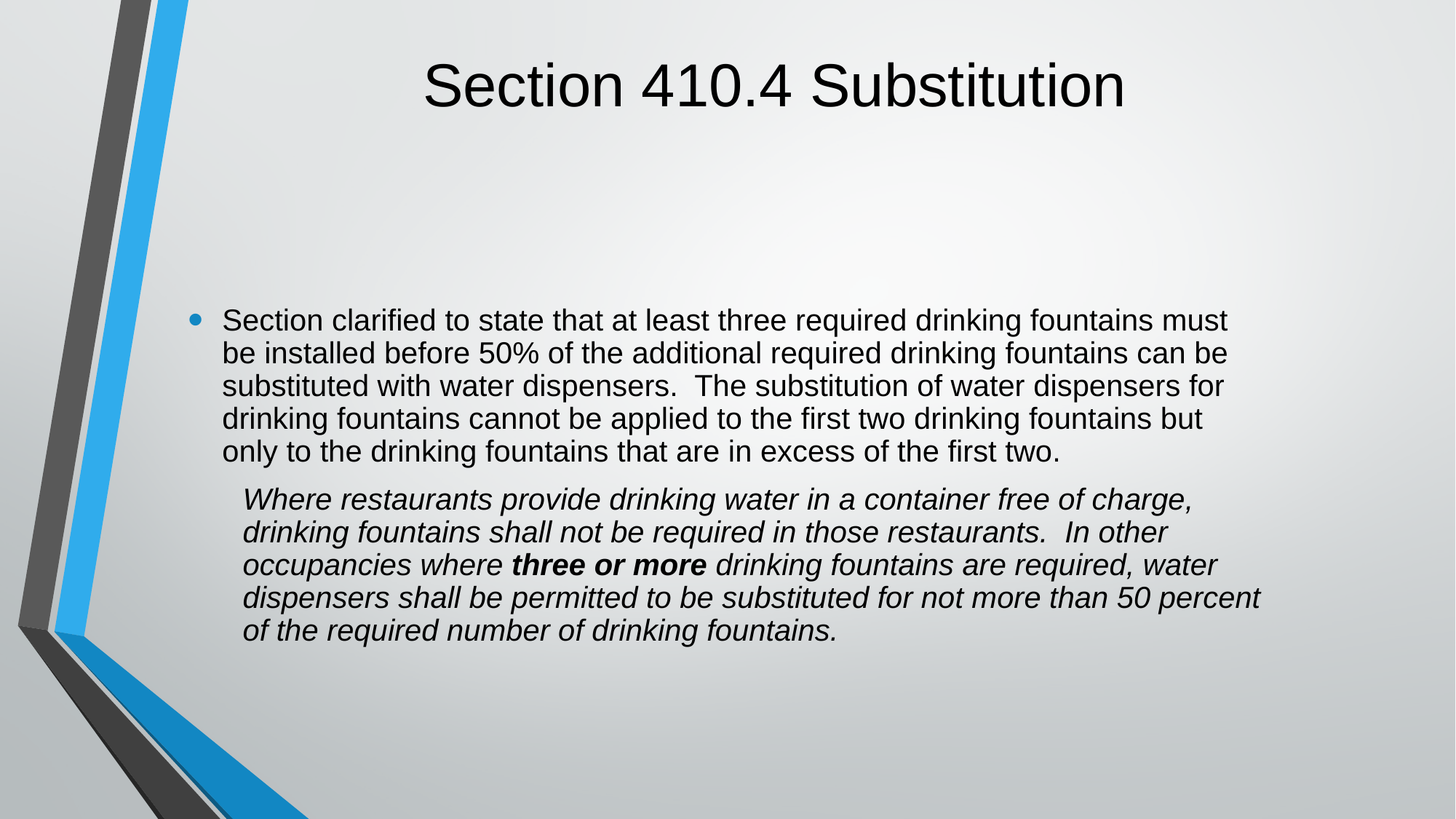

# Section 410.4 Substitution
Section clarified to state that at least three required drinking fountains must be installed before 50% of the additional required drinking fountains can be substituted with water dispensers.  The substitution of water dispensers for drinking fountains cannot be applied to the first two drinking fountains but only to the drinking fountains that are in excess of the first two.
Where restaurants provide drinking water in a container free of charge, drinking fountains shall not be required in those restaurants.  In other occupancies where three or more drinking fountains are required, water dispensers shall be permitted to be substituted for not more than 50 percent of the required number of drinking fountains.